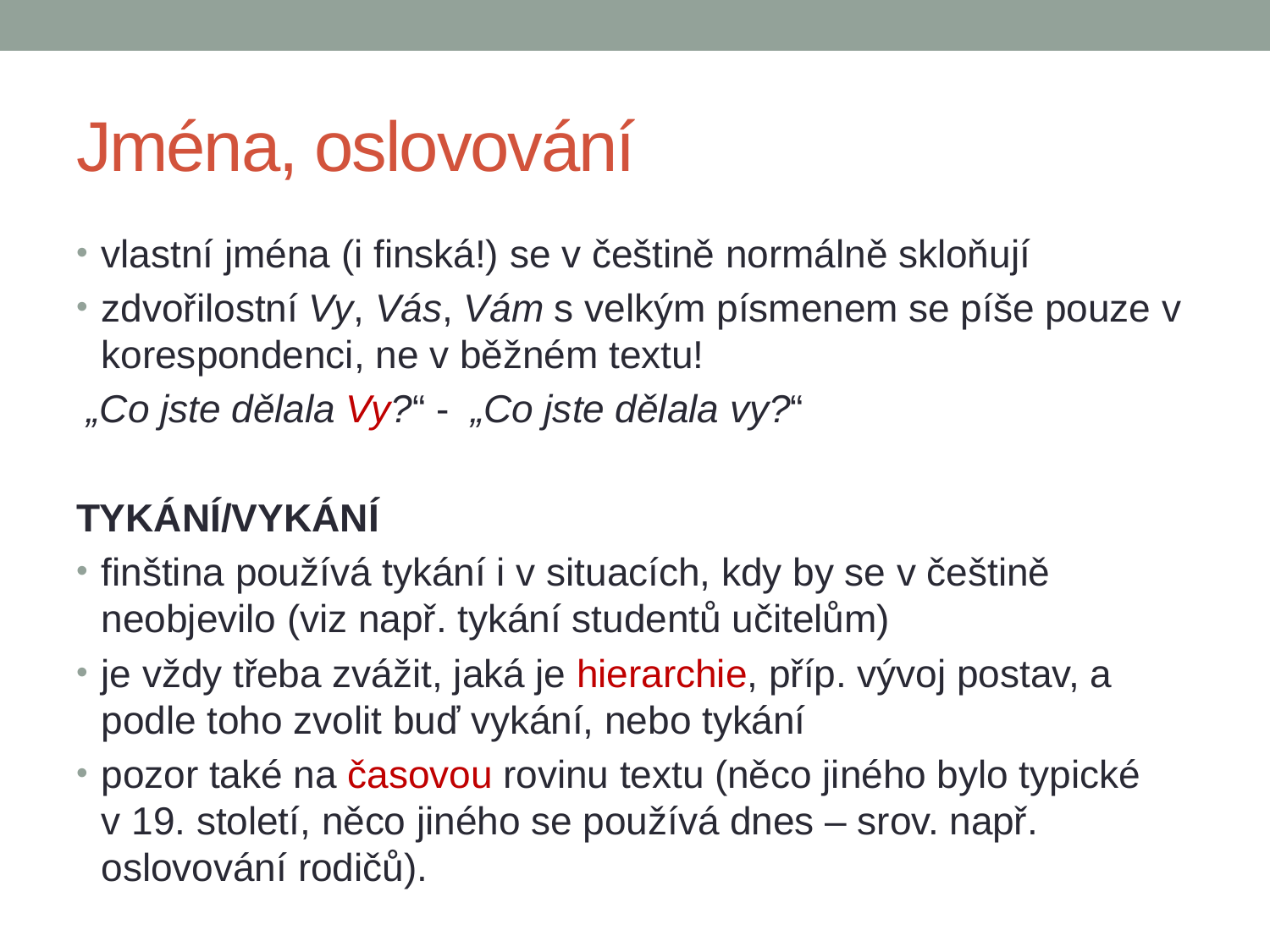

# Jména, oslovování
vlastní jména (i finská!) se v češtině normálně skloňují
zdvořilostní Vy, Vás, Vám s velkým písmenem se píše pouze v korespondenci, ne v běžném textu!
 „Co jste dělala Vy?“ -  „Co jste dělala vy?“

TYKÁNÍ/VYKÁNÍ
finština používá tykání i v situacích, kdy by se v češtině neobjevilo (viz např. tykání studentů učitelům)
je vždy třeba zvážit, jaká je hierarchie, příp. vývoj postav, a podle toho zvolit buď vykání, nebo tykání
pozor také na časovou rovinu textu (něco jiného bylo typické v 19. století, něco jiného se používá dnes – srov. např. oslovování rodičů).